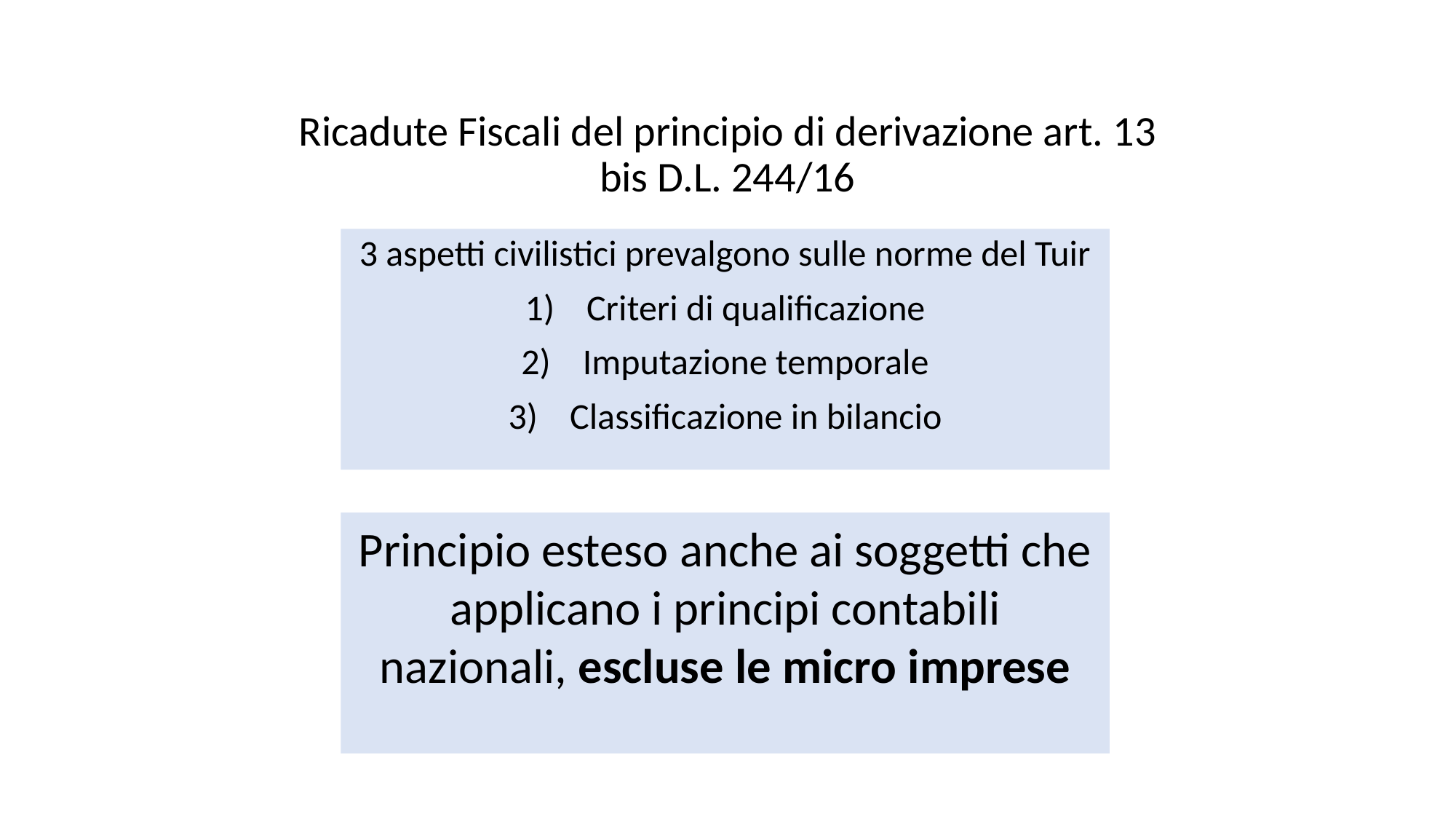

# Ricadute Fiscali del principio di derivazione art. 13 bis D.L. 244/16
3 aspetti civilistici prevalgono sulle norme del Tuir
Criteri di qualificazione
Imputazione temporale
Classificazione in bilancio
Principio esteso anche ai soggetti che applicano i principi contabili nazionali, escluse le micro imprese